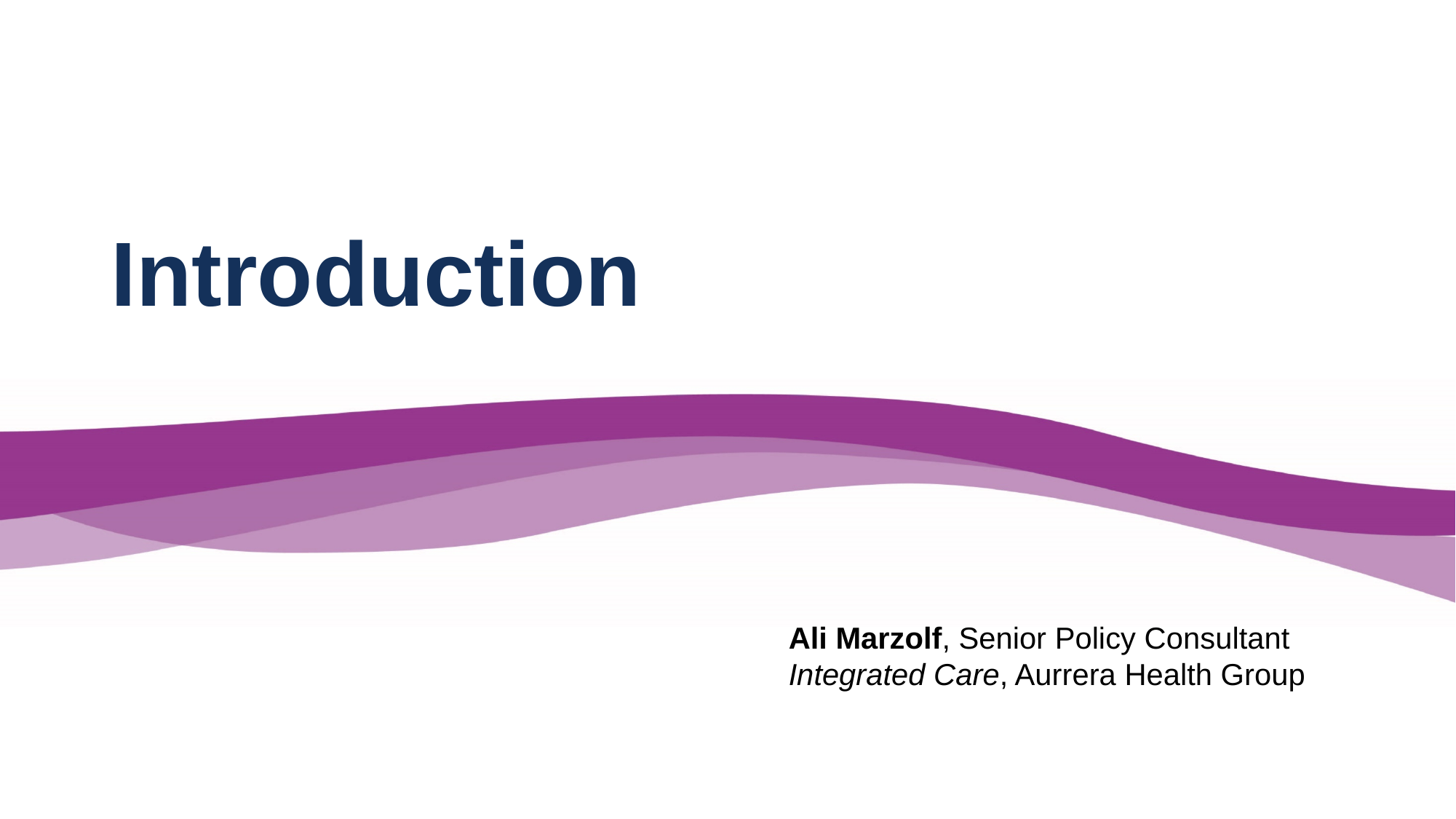

# Introduction
Ali Marzolf, Senior Policy Consultant
Integrated Care, Aurrera Health Group